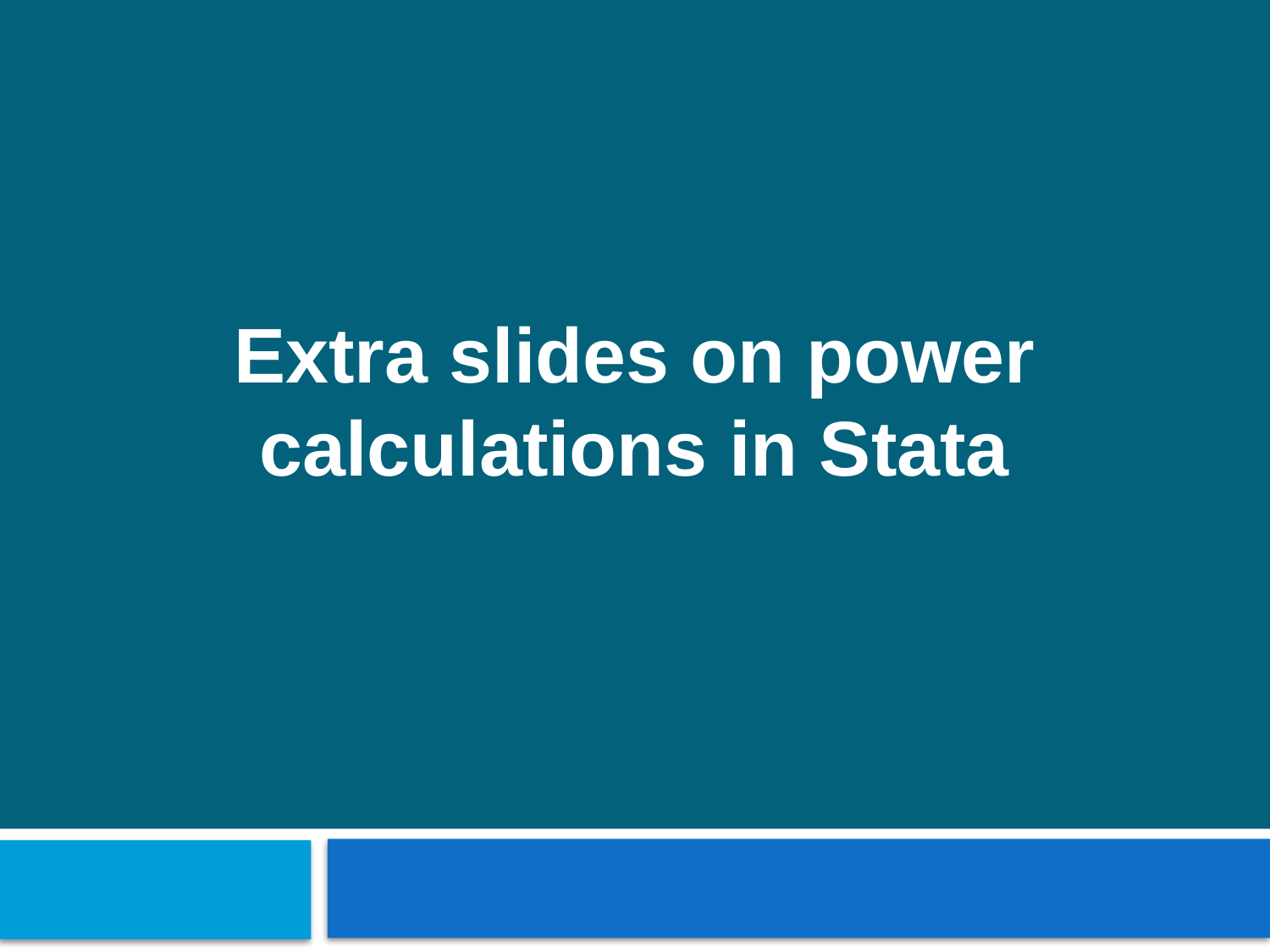

#
Extra slides on power calculations in Stata